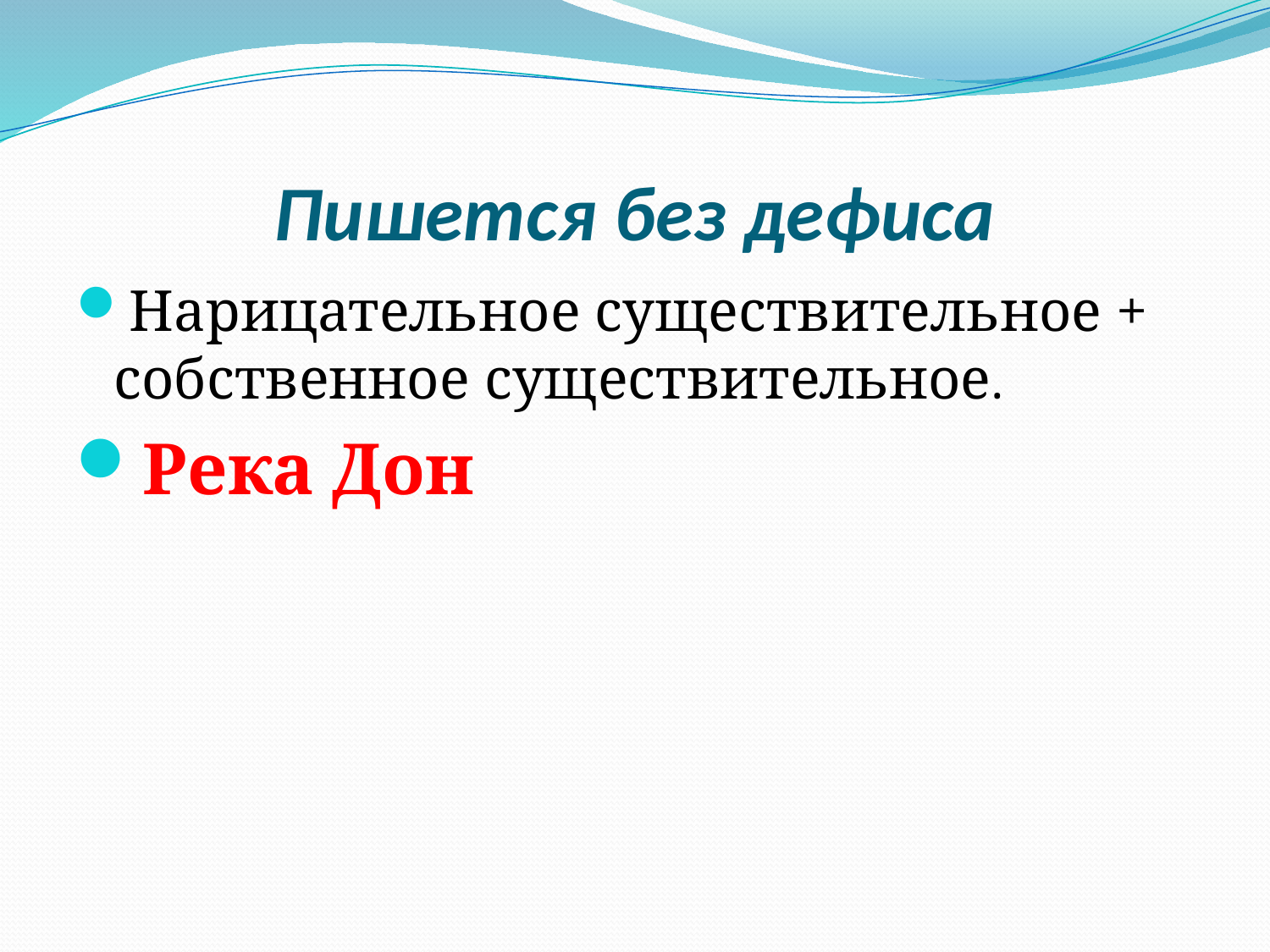

# Пишется без дефиса
Нарицательное существительное + собственное существительное.
Река Дон